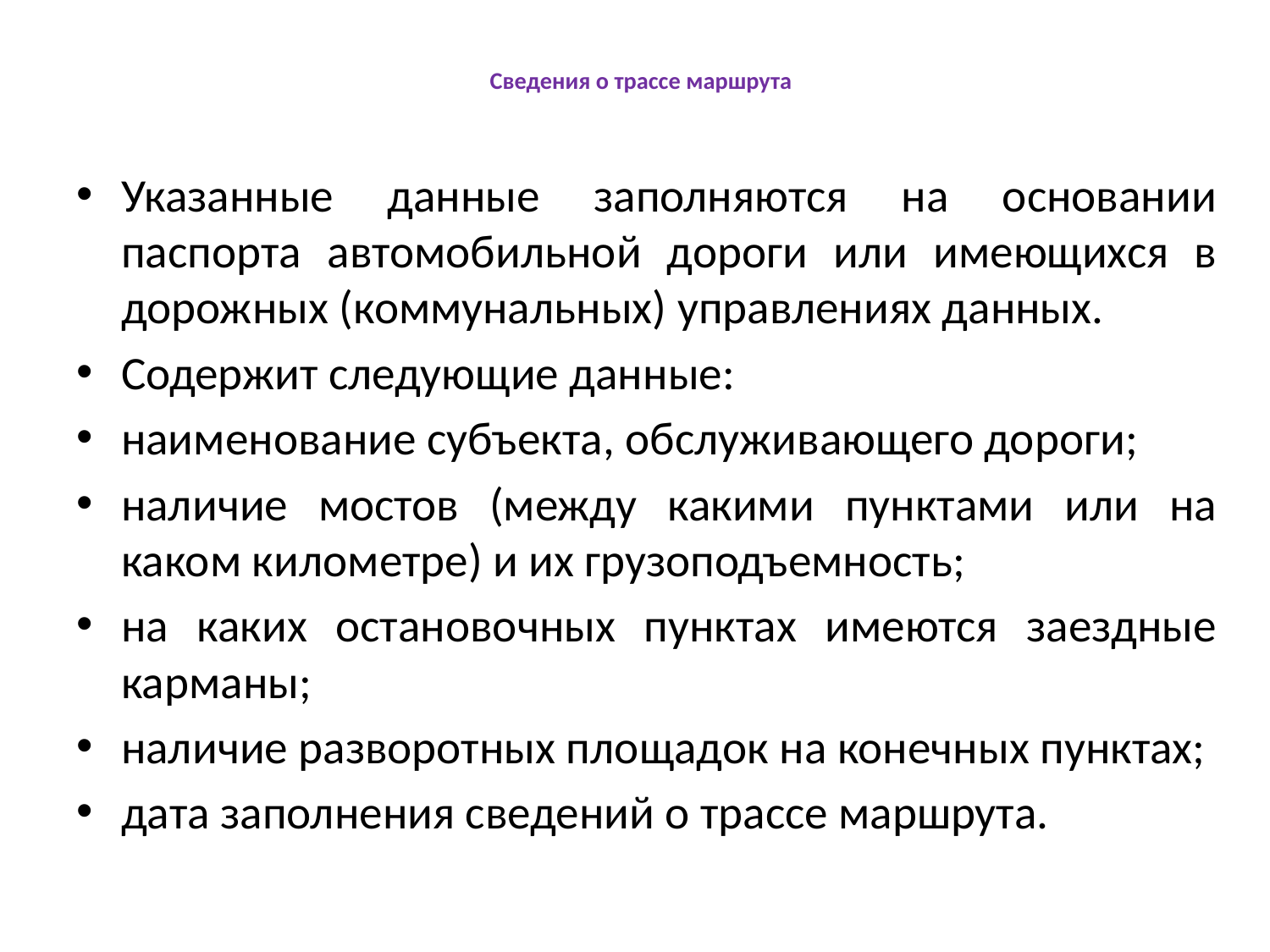

# Сведения о трассе маршрута
Указанные данные заполняются на основании паспорта автомобильной дороги или имеющихся в дорожных (коммунальных) управлениях данных.
Содержит следующие данные:
наименование субъекта, обслуживающего дороги;
наличие мостов (между какими пунктами или на каком километре) и их грузоподъемность;
на каких остановочных пунктах имеются заездные карманы;
наличие разворотных площадок на конечных пунктах;
дата заполнения сведений о трассе маршрута.